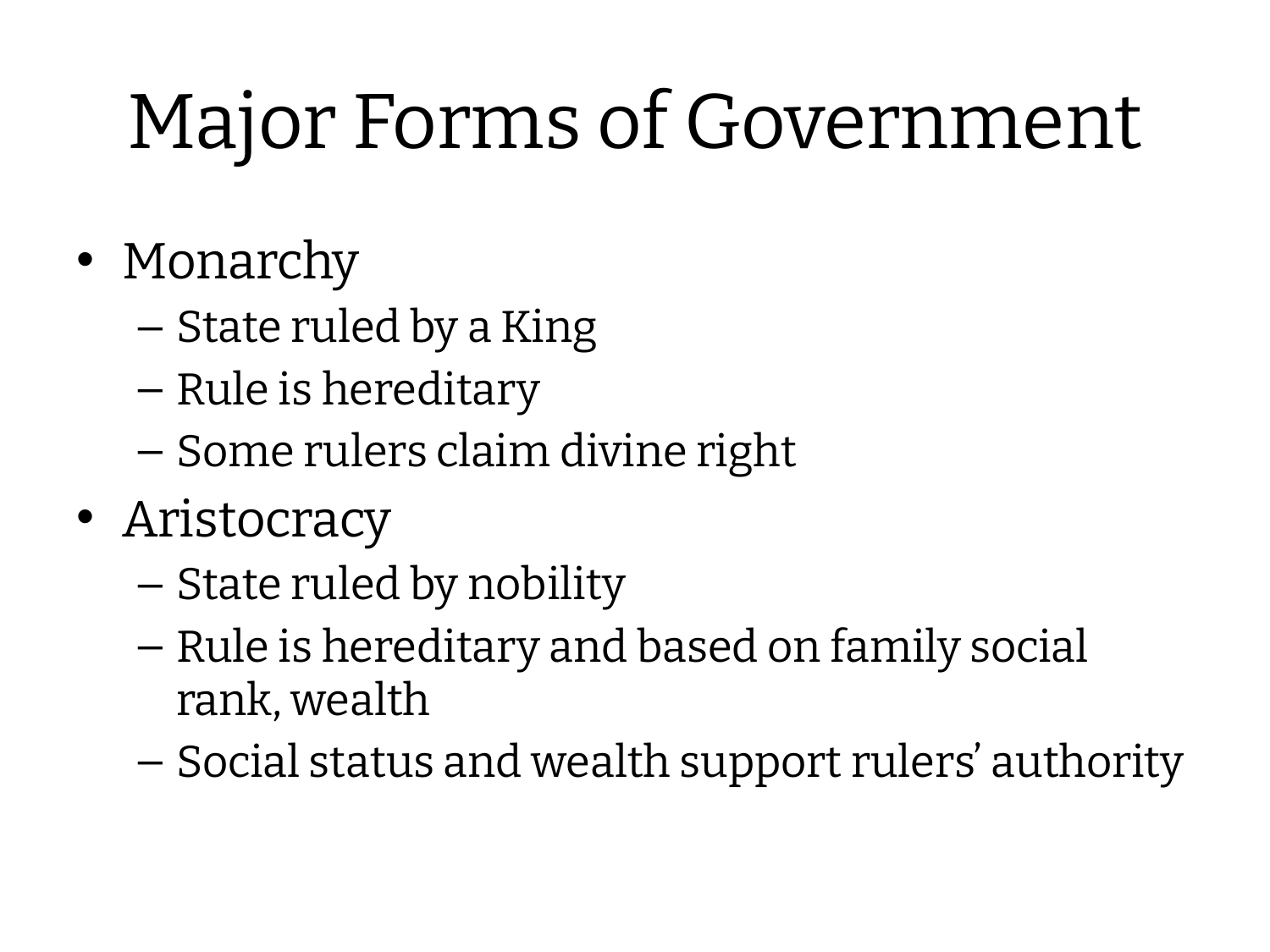

# Major Forms of Government
Monarchy
State ruled by a King
Rule is hereditary
Some rulers claim divine right
Aristocracy
State ruled by nobility
Rule is hereditary and based on family social rank, wealth
Social status and wealth support rulers’ authority